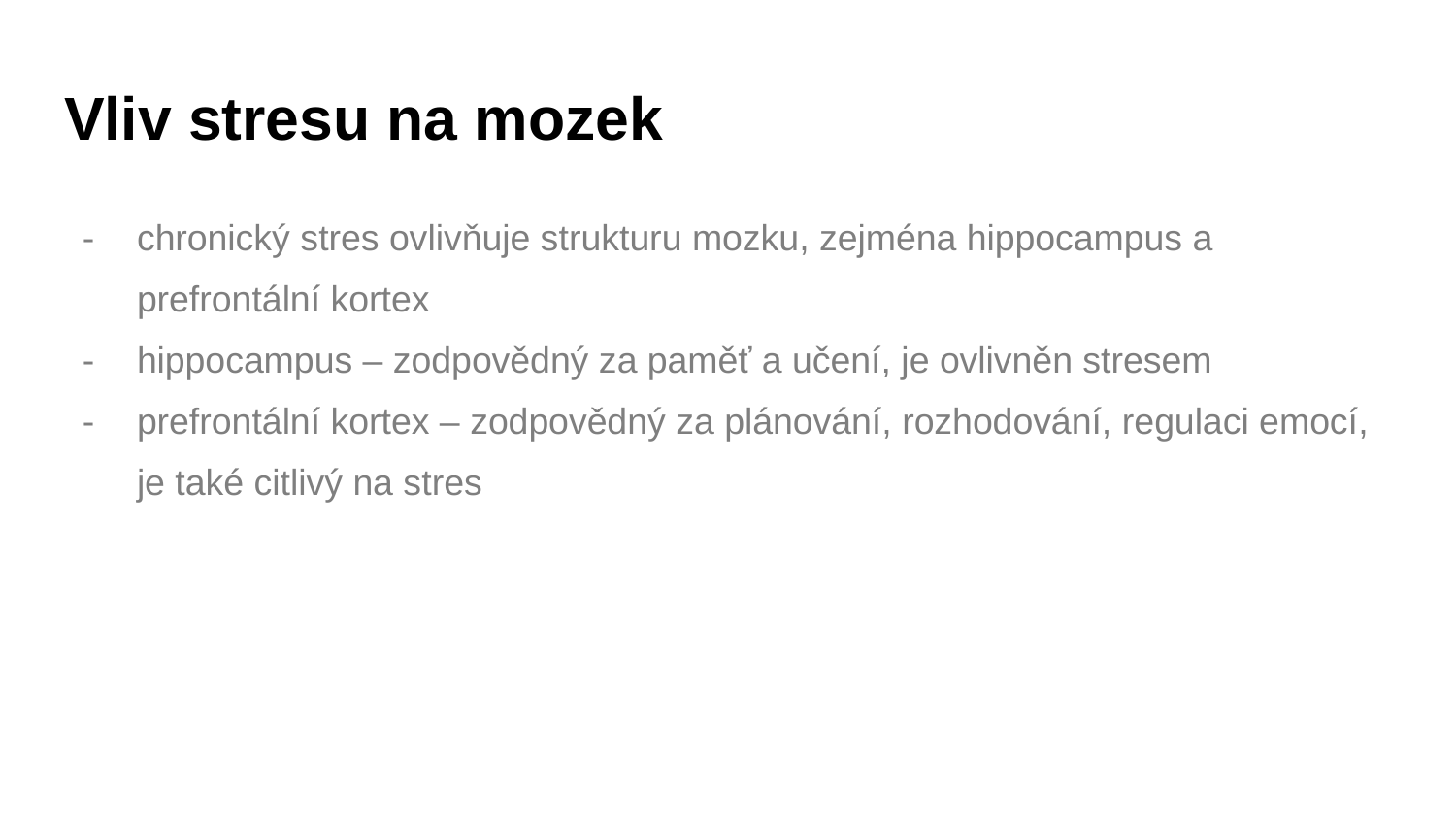

# Vliv stresu na mozek
chronický stres ovlivňuje strukturu mozku, zejména hippocampus a prefrontální kortex
hippocampus – zodpovědný za paměť a učení, je ovlivněn stresem
prefrontální kortex – zodpovědný za plánování, rozhodování, regulaci emocí, je také citlivý na stres